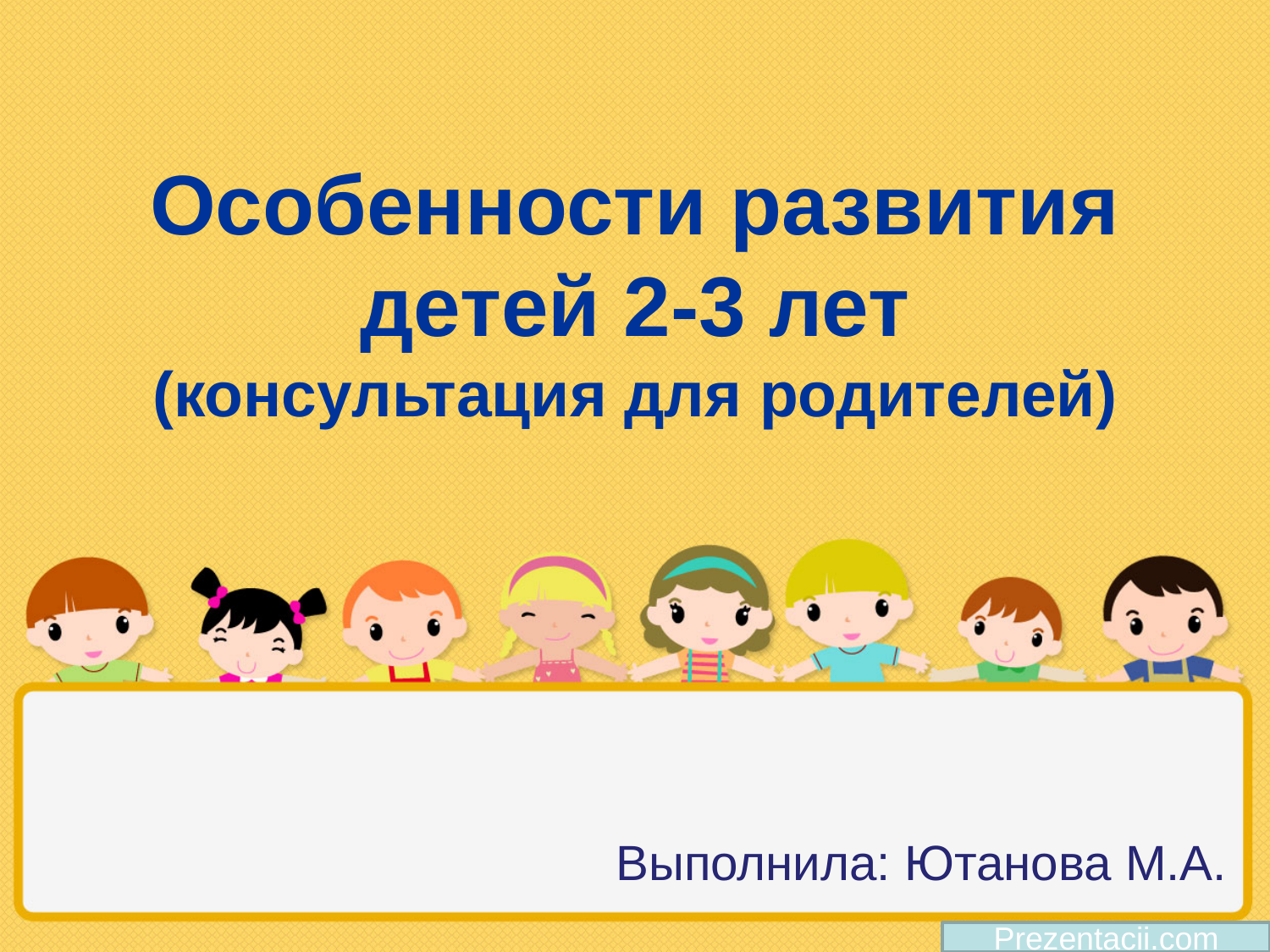

# Особенности развития детей 2-3 лет (консультация для родителей)

Выполнила: Ютанова М.А.
Prezentacii.com